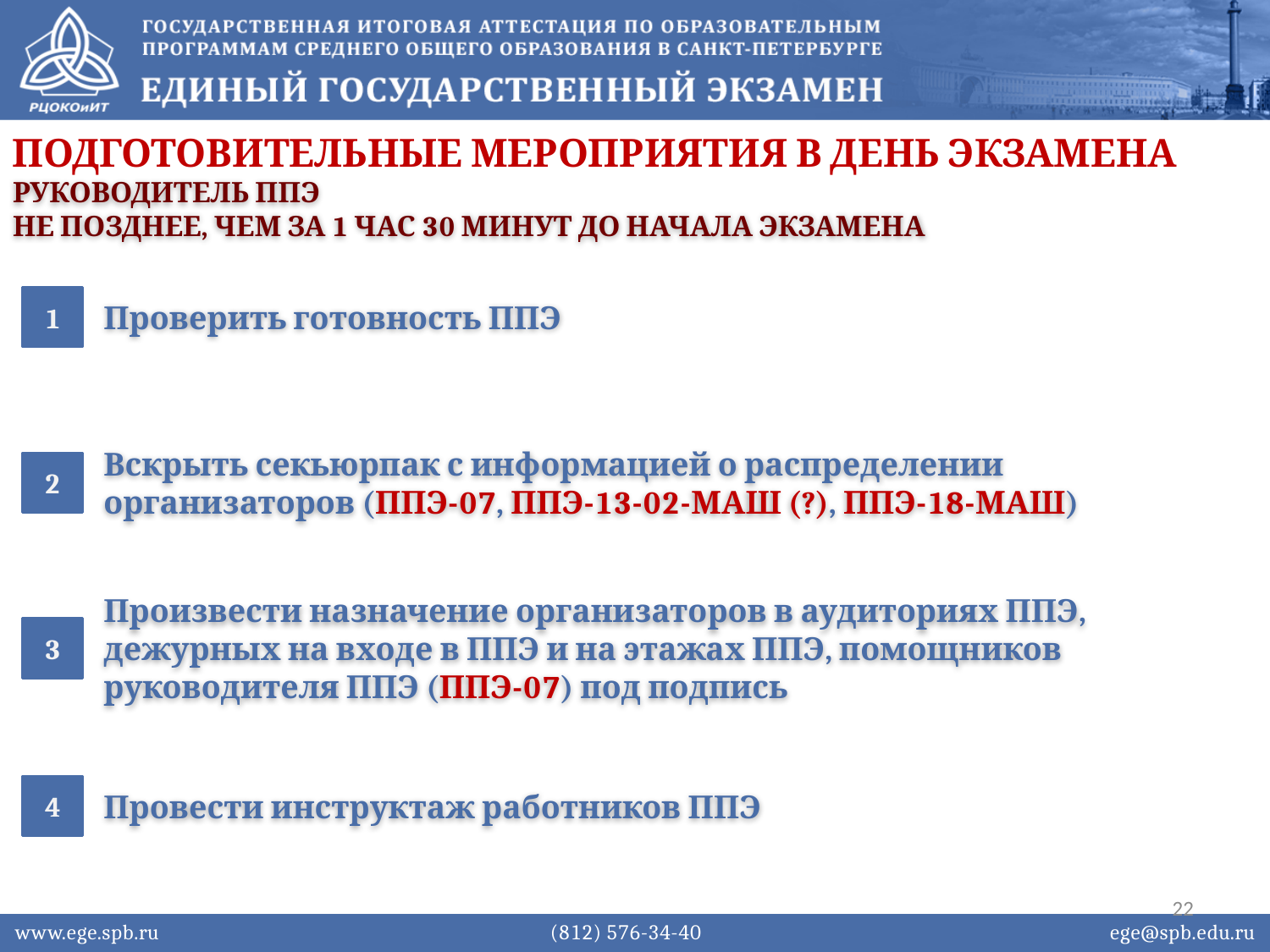

Подготовительные мероприятия в день экзамена
руководитель ППЭ
Не позднее, чем за 1 час 30 минут до начала экзамена
1
Проверить готовность ППЭ
2
Вскрыть секьюрпак с информацией о распределении организаторов (ППЭ-07, ППЭ-13-02-МАШ (?), ППЭ-18-МАШ)
3
Произвести назначение организаторов в аудиториях ППЭ, дежурных на входе в ППЭ и на этажах ППЭ, помощников руководителя ППЭ (ППЭ-07) под подпись
4
Провести инструктаж работников ППЭ
22
www.ege.spb.ru			      (812) 576-34-40			                 ege@spb.edu.ru